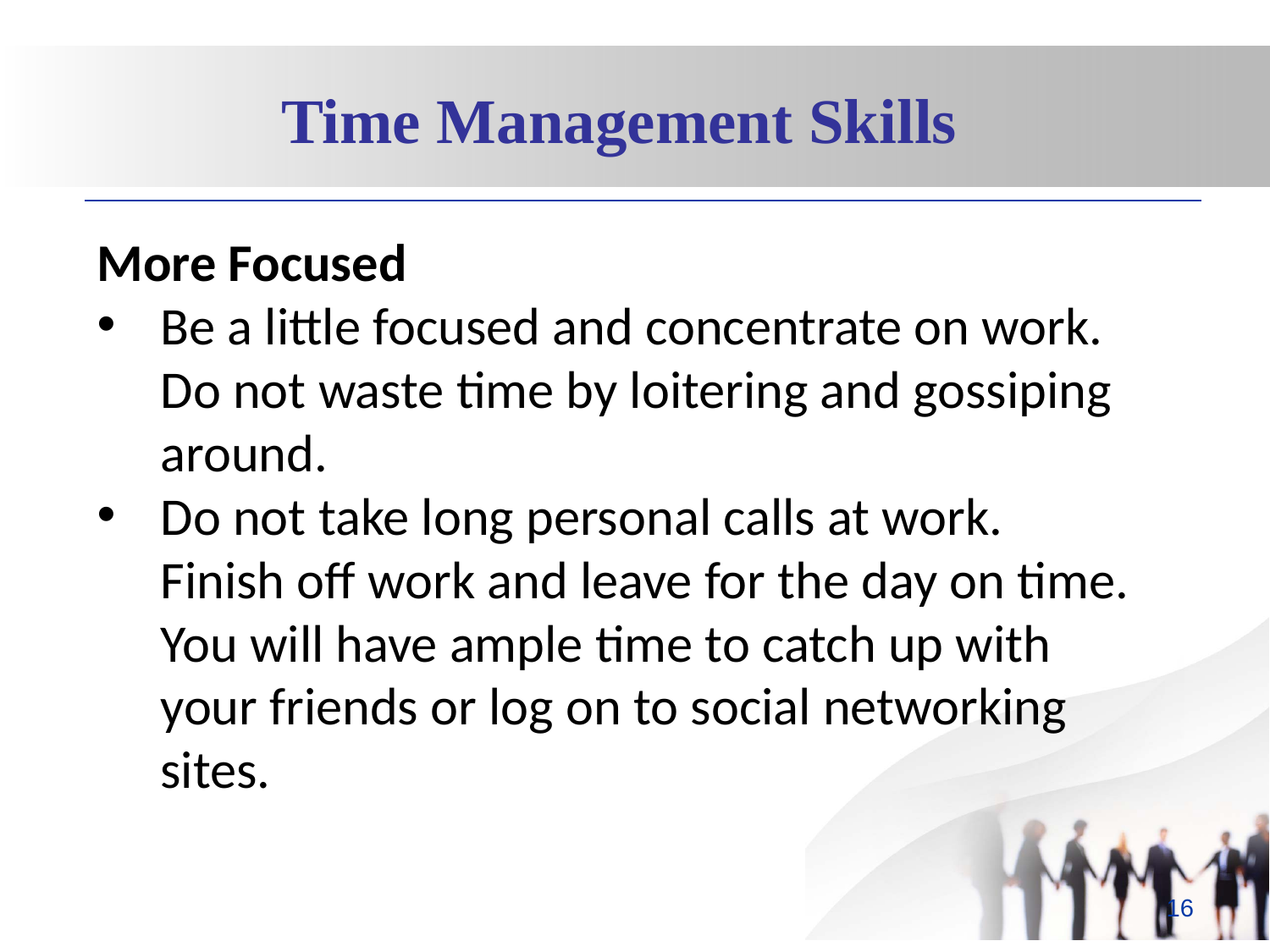

Time Management Skills
More Focused
Be a little focused and concentrate on work. Do not waste time by loitering and gossiping around.
Do not take long personal calls at work. Finish off work and leave for the day on time. You will have ample time to catch up with your friends or log on to social networking sites.

16